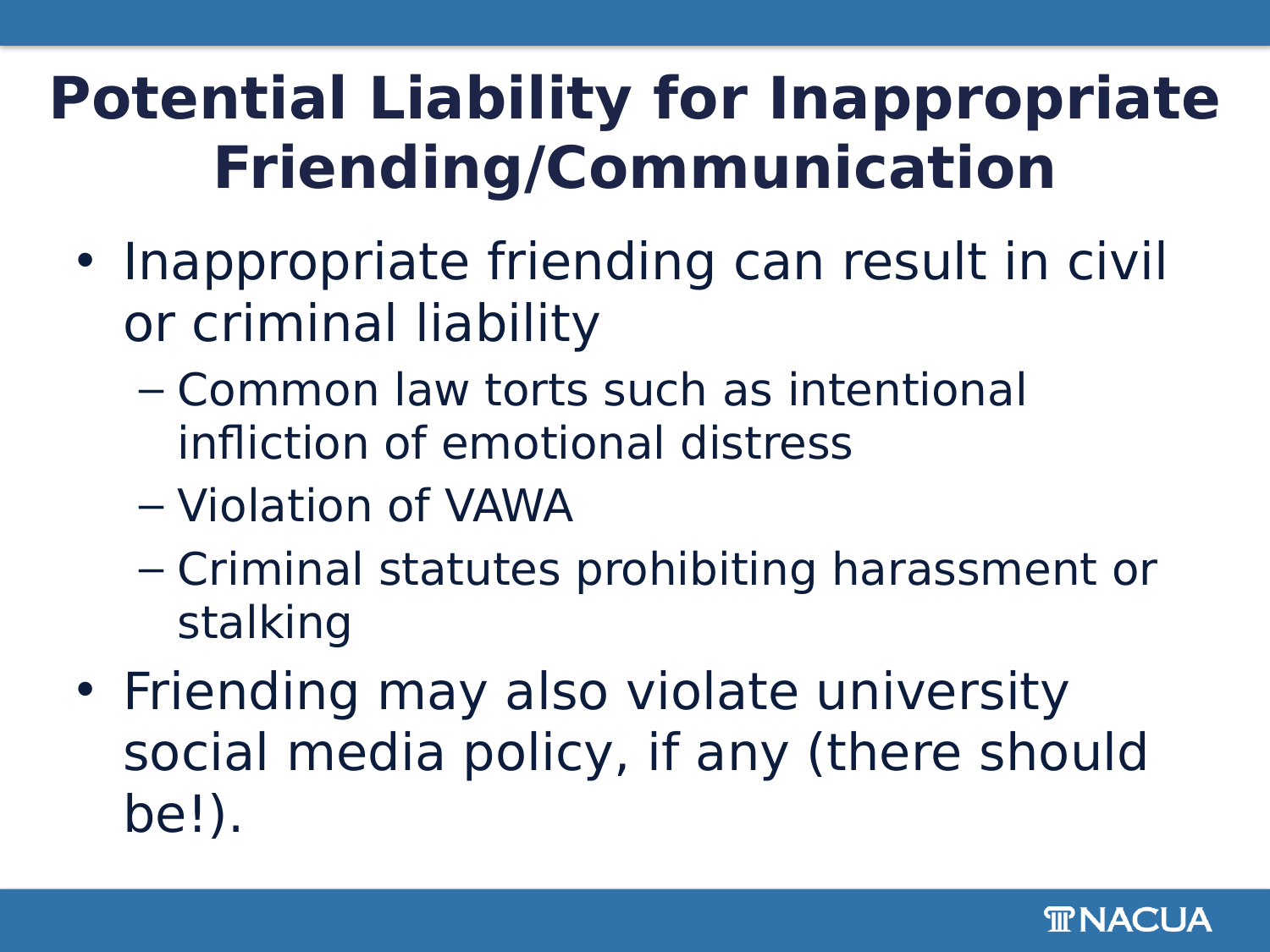

# Potential Liability for Inappropriate Friending/Communication
Inappropriate friending can result in civil or criminal liability
Common law torts such as intentional infliction of emotional distress
Violation of VAWA
Criminal statutes prohibiting harassment or stalking
Friending may also violate university social media policy, if any (there should be!).